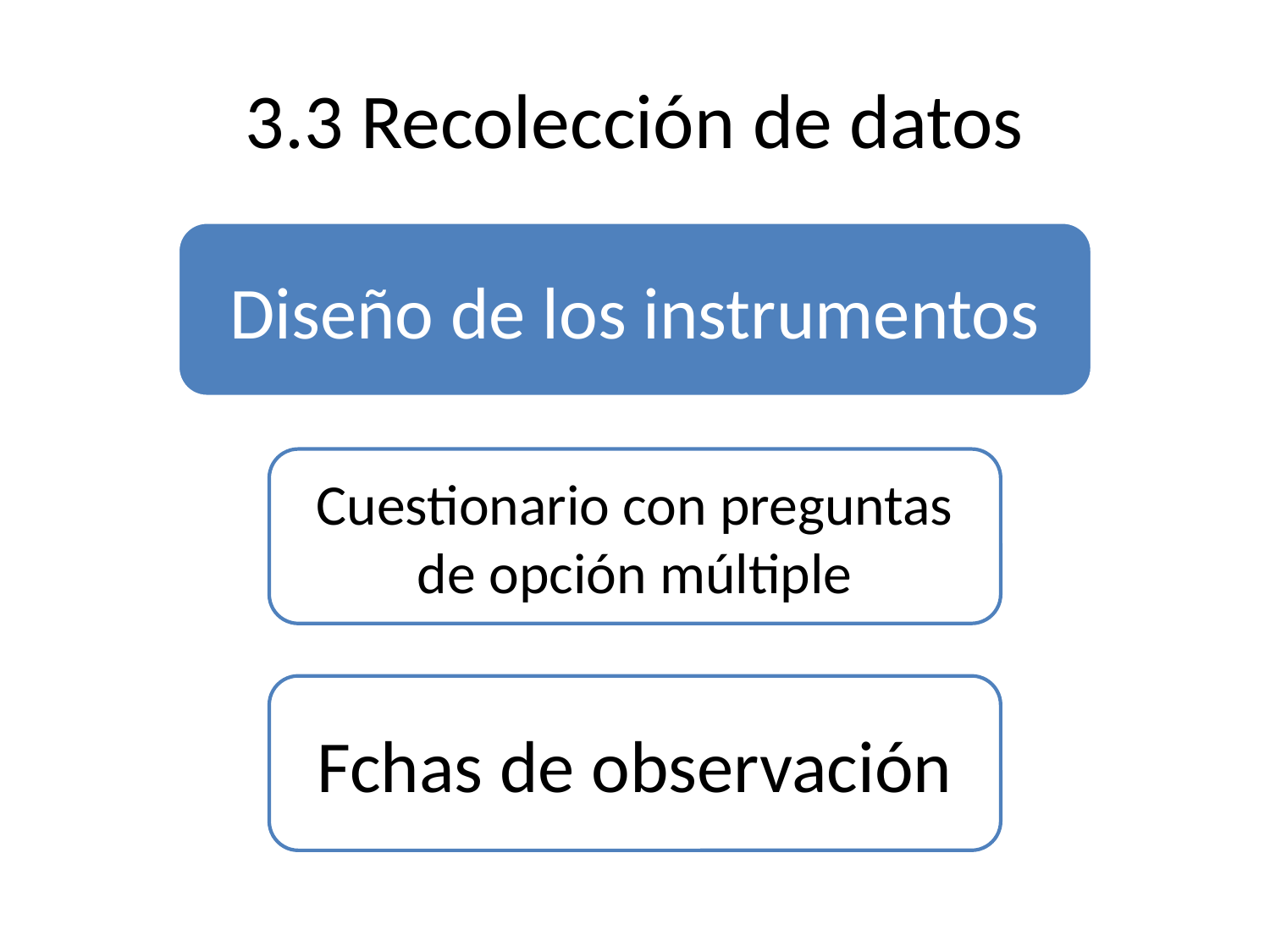

# 3.3 Recolección de datos
Diseño de los instrumentos
Cuestionario con preguntas de opción múltiple
Fchas de observación